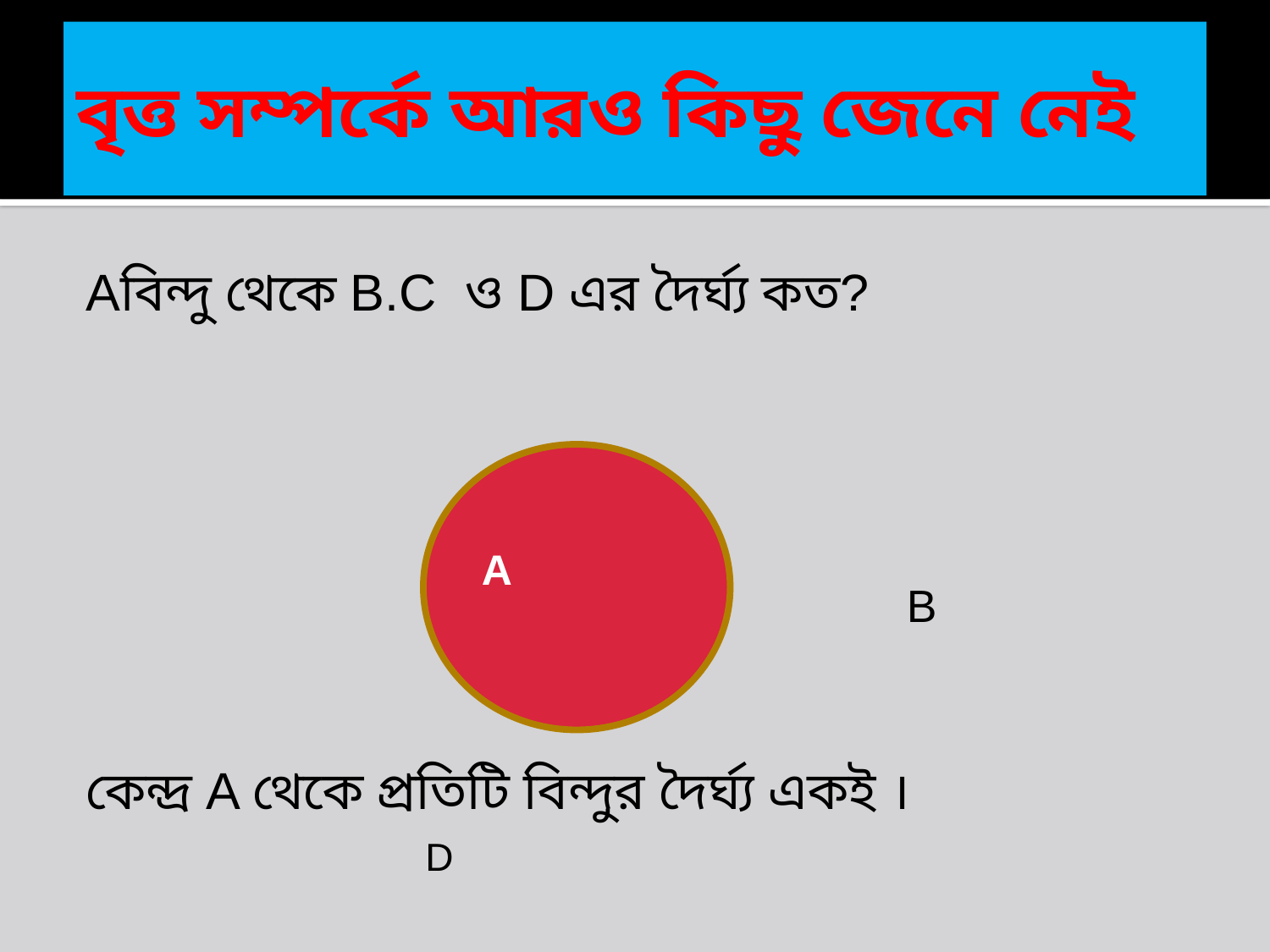

# বৃত্ত সম্পর্কে আরও কিছু জেনে নেই
Aবিন্দু থেকে B.C  ও D এর দৈর্ঘ্য কত?

                              C

                                                         B

কেন্দ্র A থেকে প্রতিটি বিন্দুর দৈর্ঘ্য একই ।                                           D
A